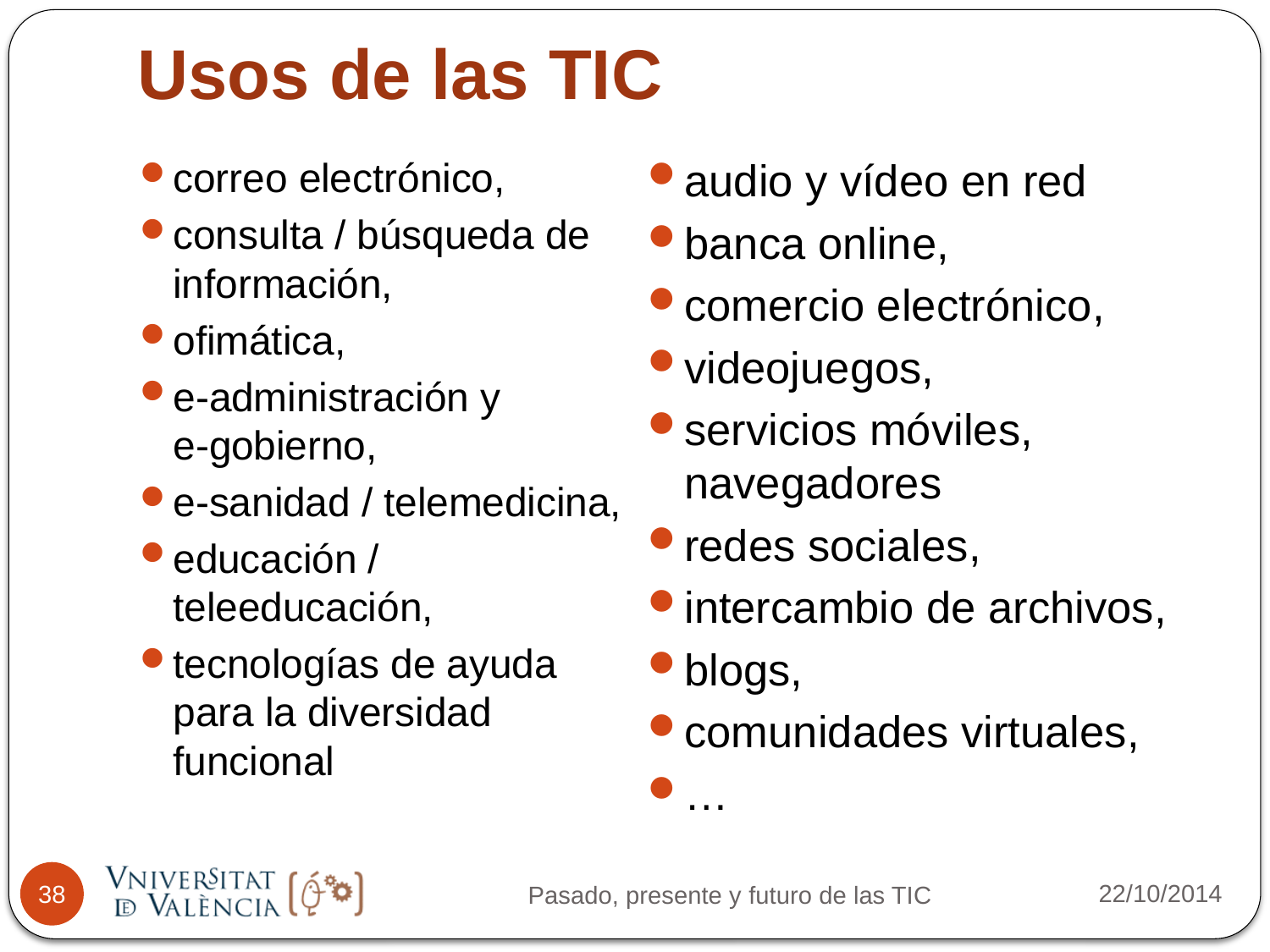

# Usos de las TIC
correo electrónico,
consulta / búsqueda de información,
ofimática,
e-administración y
e-gobierno,
e-sanidad / telemedicina,
educación / teleeducación,
tecnologías de ayuda para la diversidad funcional
audio y vídeo en red
banca online,
comercio electrónico,
videojuegos,
servicios móviles, navegadores
redes sociales,
intercambio de archivos,
blogs,
comunidades virtuales,
…
22/10/2014
38
Pasado, presente y futuro de las TIC